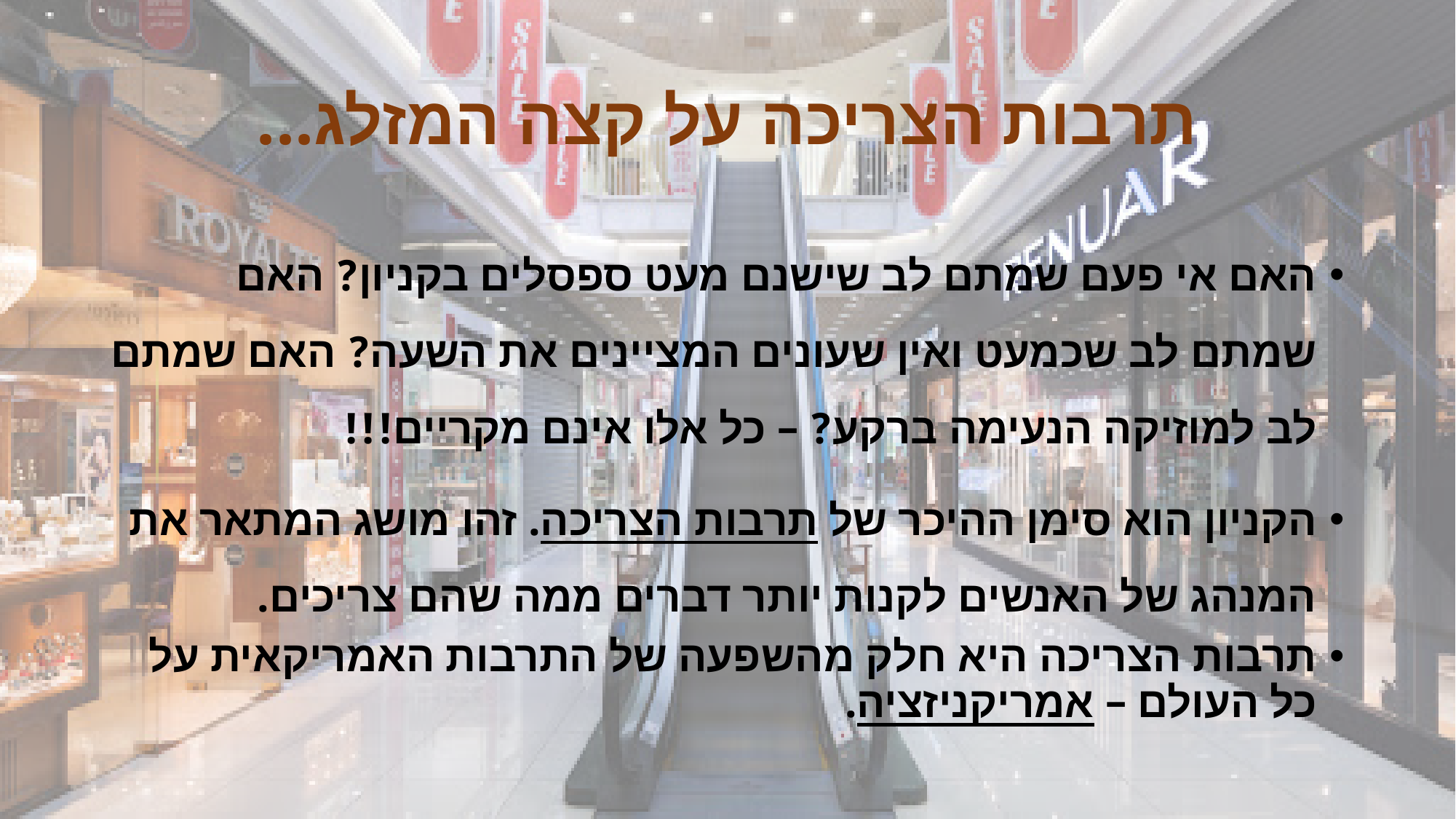

# תרבות הצריכה על קצה המזלג...
האם אי פעם שמתם לב שישנם מעט ספסלים בקניון? האם שמתם לב שכמעט ואין שעונים המציינים את השעה? האם שמתם לב למוזיקה הנעימה ברקע? – כל אלו אינם מקריים!!!
הקניון הוא סימן ההיכר של תרבות הצריכה. זהו מושג המתאר את המנהג של האנשים לקנות יותר דברים ממה שהם צריכים.
תרבות הצריכה היא חלק מהשפעה של התרבות האמריקאית על כל העולם – אמריקניזציה.